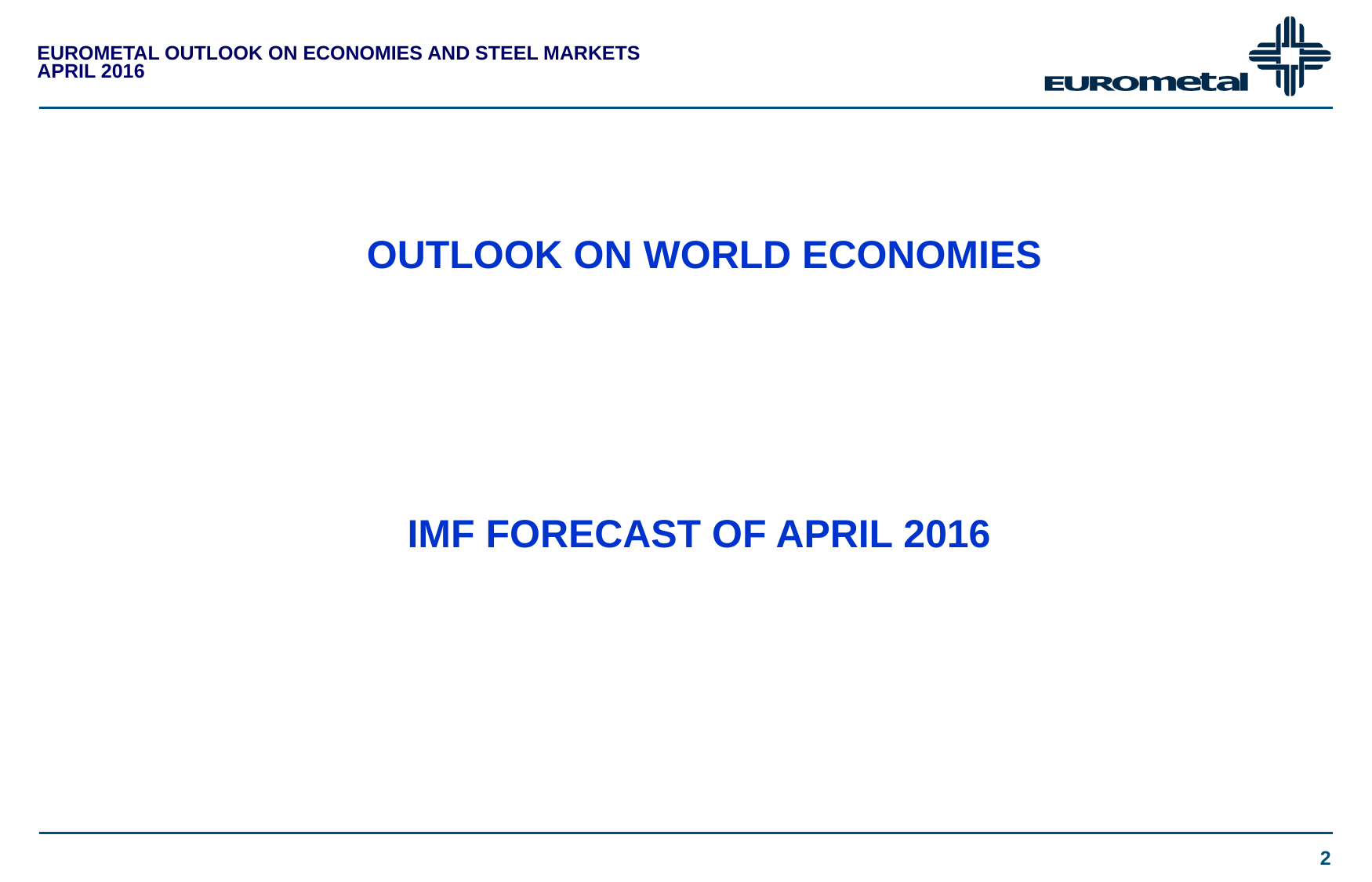

OUTLOOK ON WORLD ECONOMIES

IMF FORECAST OF APRIL 2016

2